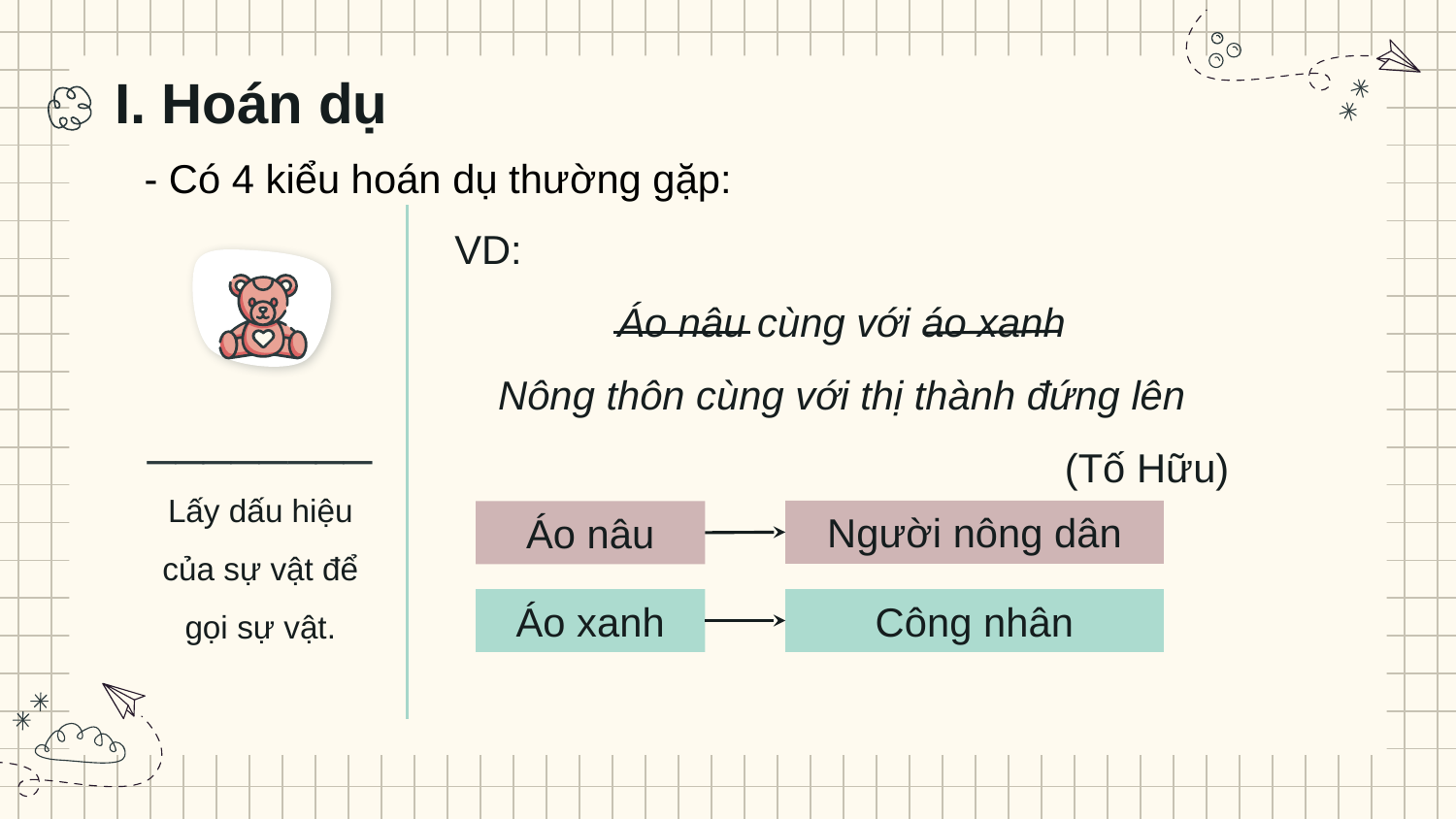

I. Hoán dụ
- Có 4 kiểu hoán dụ thường gặp:
VD:
Áo nâu cùng với áo xanh
Nông thôn cùng với thị thành đứng lên
(Tố Hữu)

# ________
Lấy dấu hiệu của sự vật để gọi sự vật.
Người nông dân
Áo nâu
Áo xanh
Công nhân